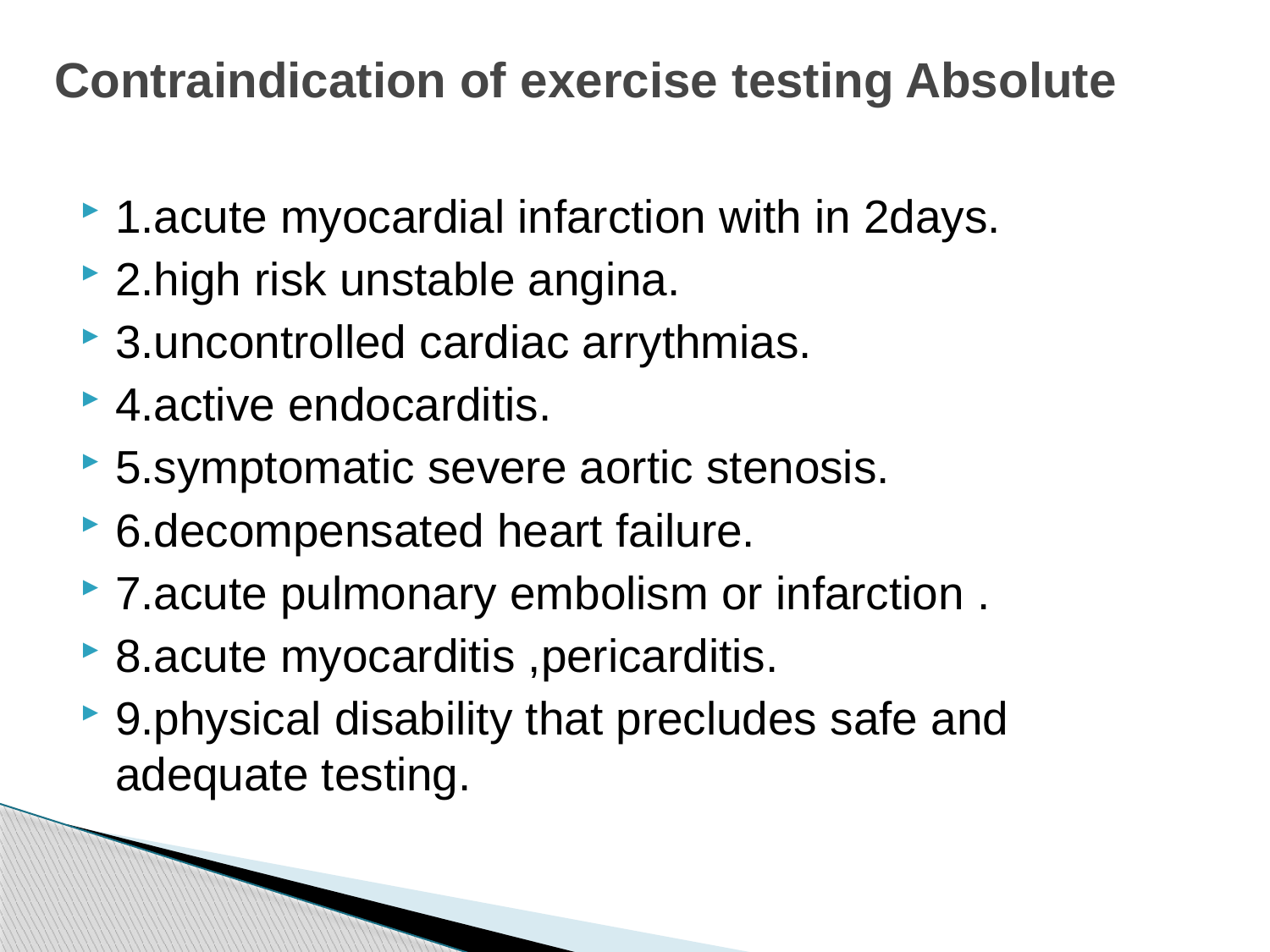

Contraindication of exercise testing Absolute
1.acute myocardial infarction with in 2days.
2.high risk unstable angina.
3.uncontrolled cardiac arrythmias.
4.active endocarditis.
5.symptomatic severe aortic stenosis.
6.decompensated heart failure.
7.acute pulmonary embolism or infarction .
8.acute myocarditis ,pericarditis.
9.physical disability that precludes safe and adequate testing.